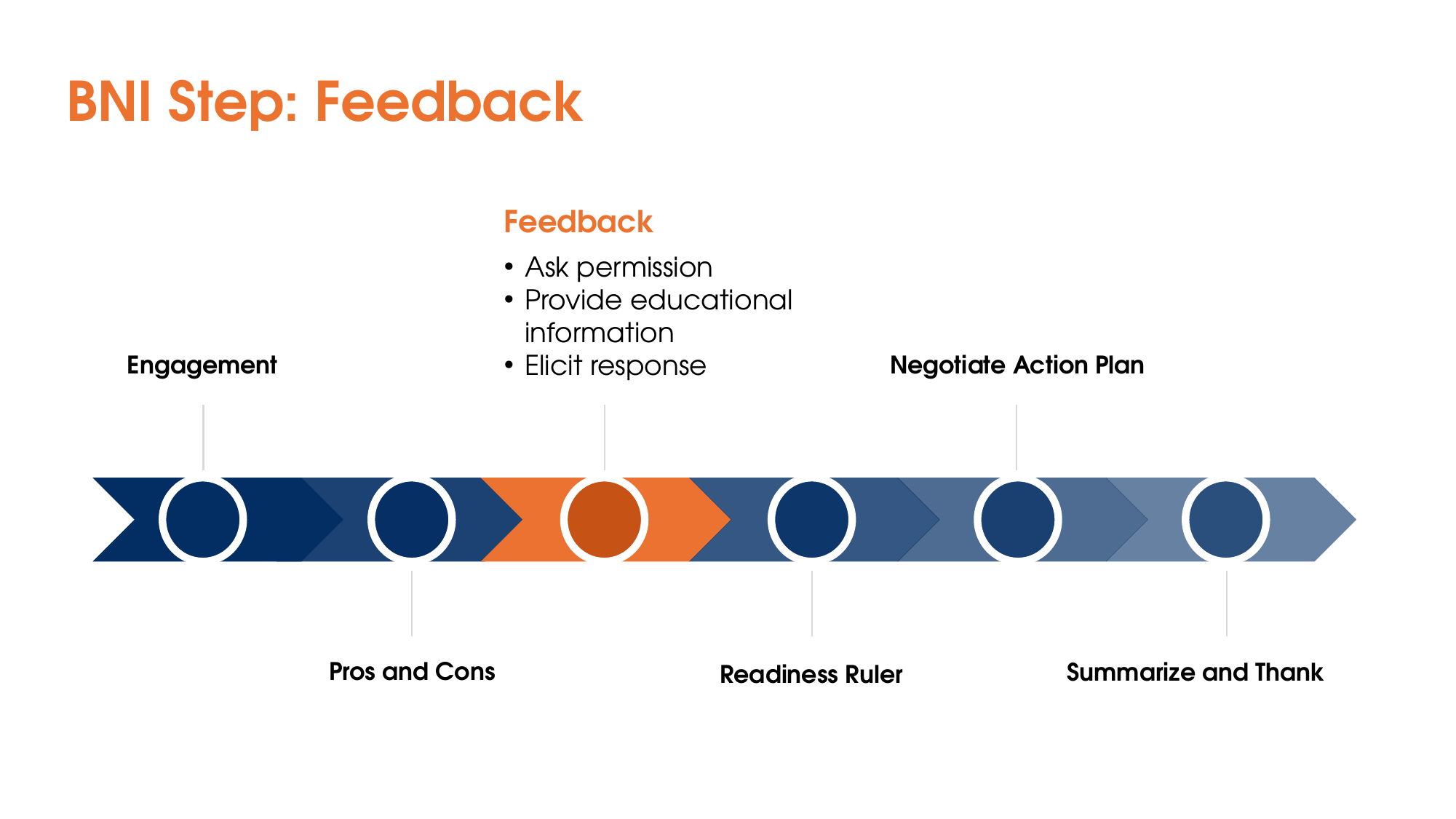

BNI Step: Feedback

Feedback
Ask permission
Provide educational information
Elicit response
Engagement
Negotiate Action Plan

Pros and Cons
Summarize and Thank
Readiness Ruler